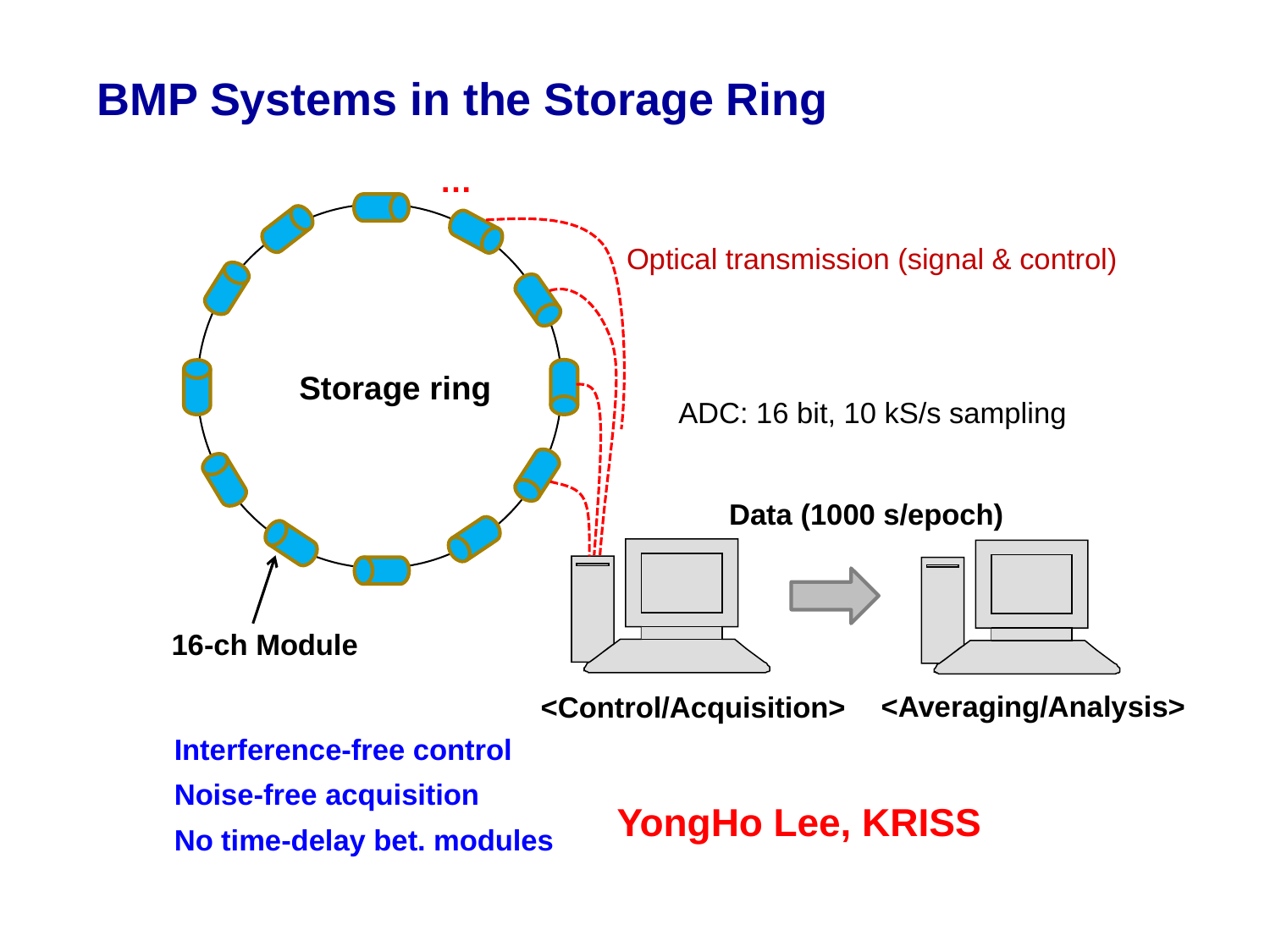

BMP Systems in the Storage Ring
…

Optical transmission (signal & control)

Storage ring

ADC: 16 bit, 10 kS/s sampling

Data (1000 s/epoch)

16-ch Module
<Averaging/Analysis>
<Control/Acquisition>
Interference-free control
Noise-free acquisition
No time-delay bet. modules
YongHo Lee, KRISS